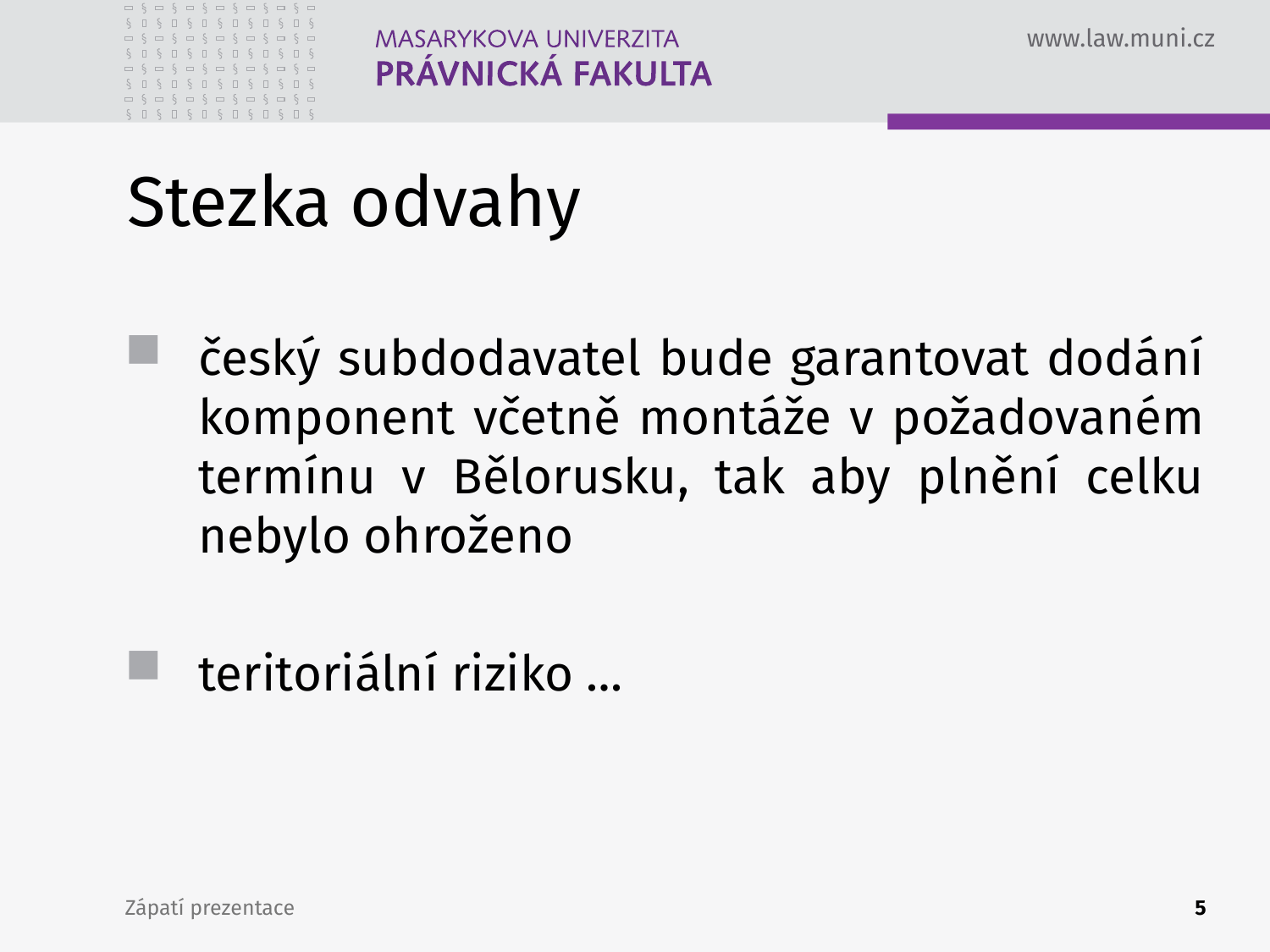

# Stezka odvahy
český subdodavatel bude garantovat dodání komponent včetně montáže v požadovaném termínu v Bělorusku, tak aby plnění celku nebylo ohroženo

teritoriální riziko …
Zápatí prezentace
5